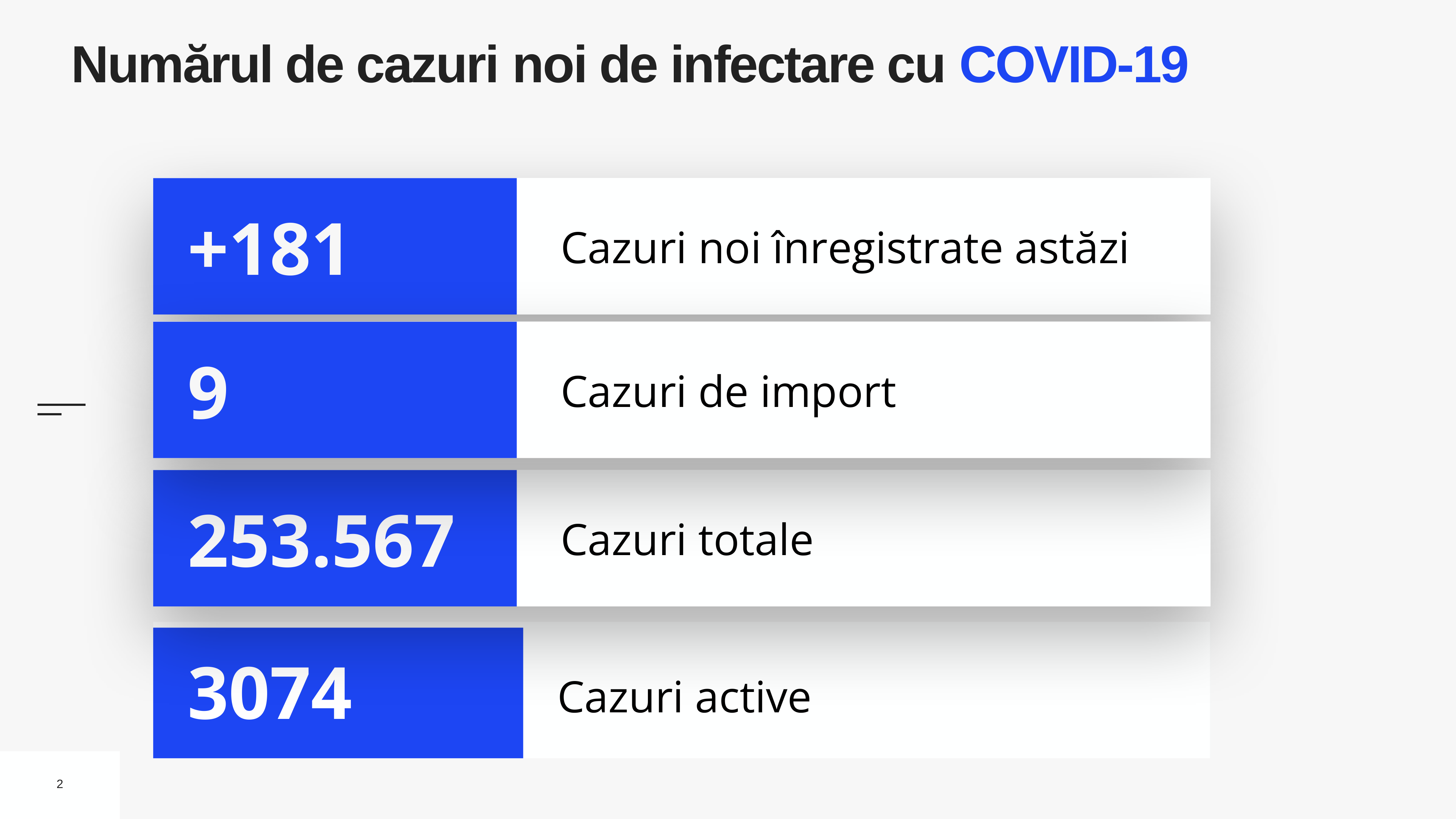

# Numărul de cazuri noi de infectare cu COVID-19

Cazuri noi înregistrate astăzi

+181

Cazuri de import

9

Cazuri totale

253.567

Cazuri active

3074
2